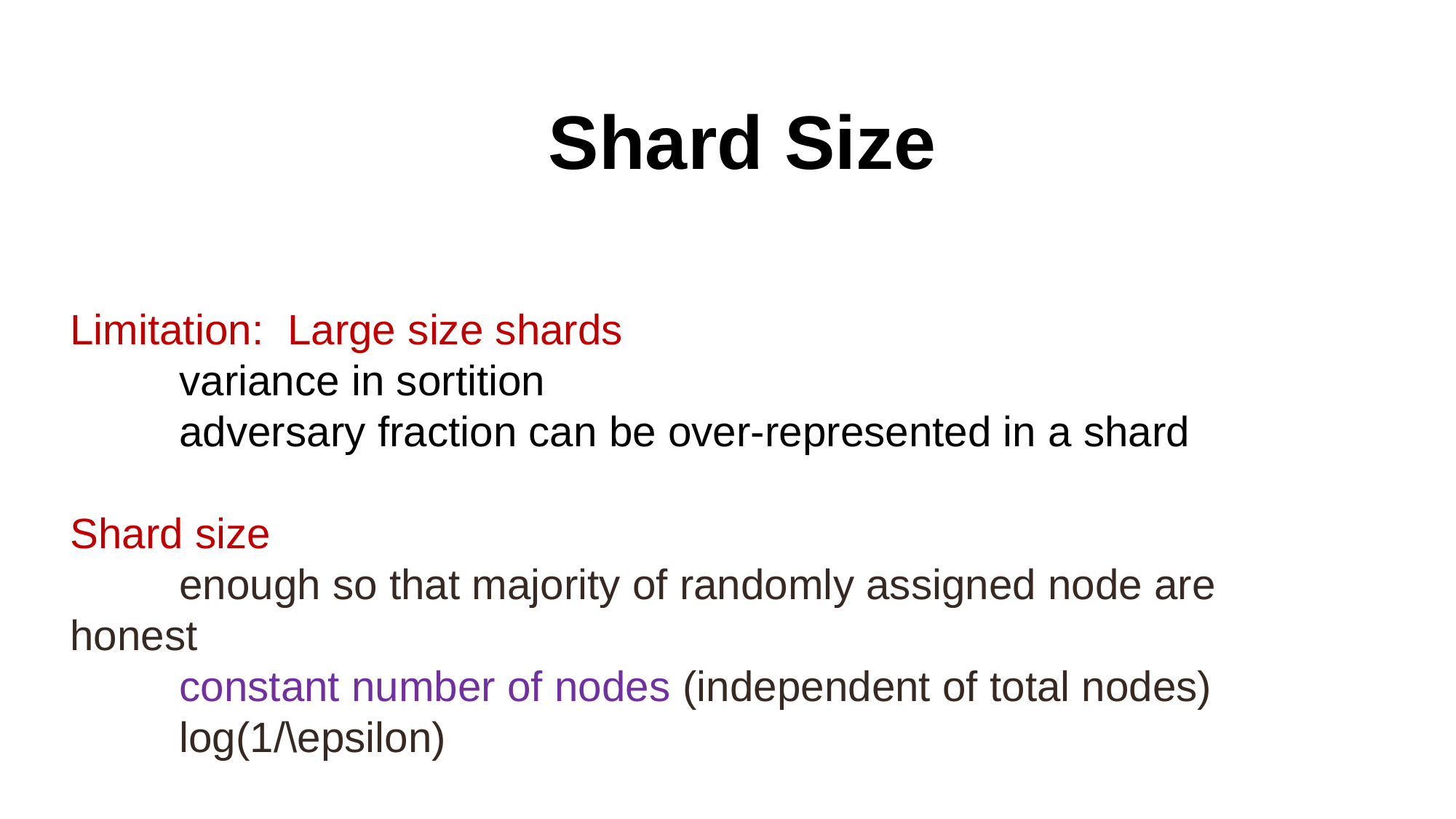

# Shard Size

Limitation:  Large size shards
	variance in sortition
	adversary fraction can be over-represented in a shard

Shard size
	enough so that majority of randomly assigned node are honest
	constant number of nodes (independent of total nodes)
	log(1/\epsilon)